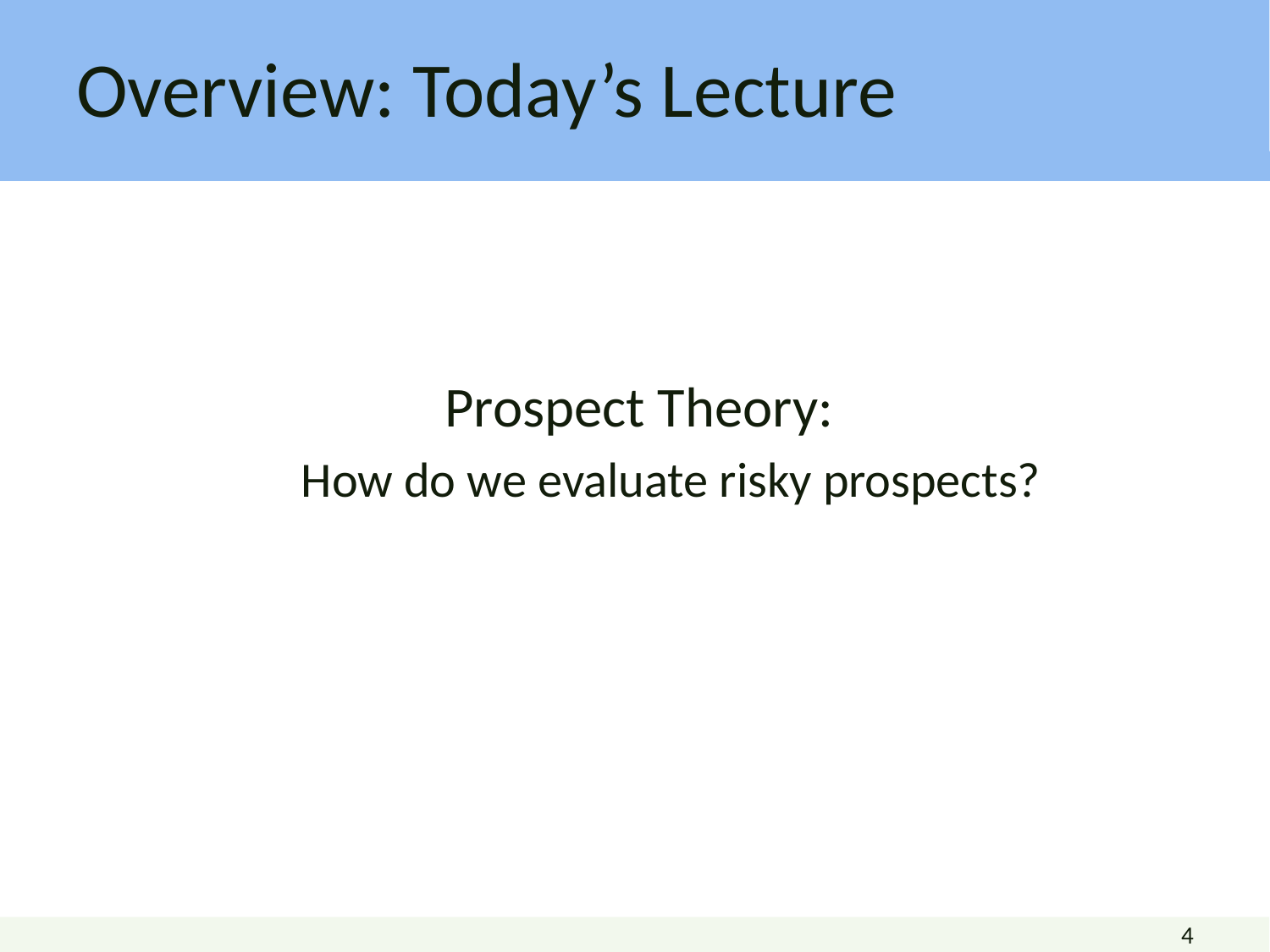

# Overview: Today’s Lecture

Prospect Theory:
How do we evaluate risky prospects?

4